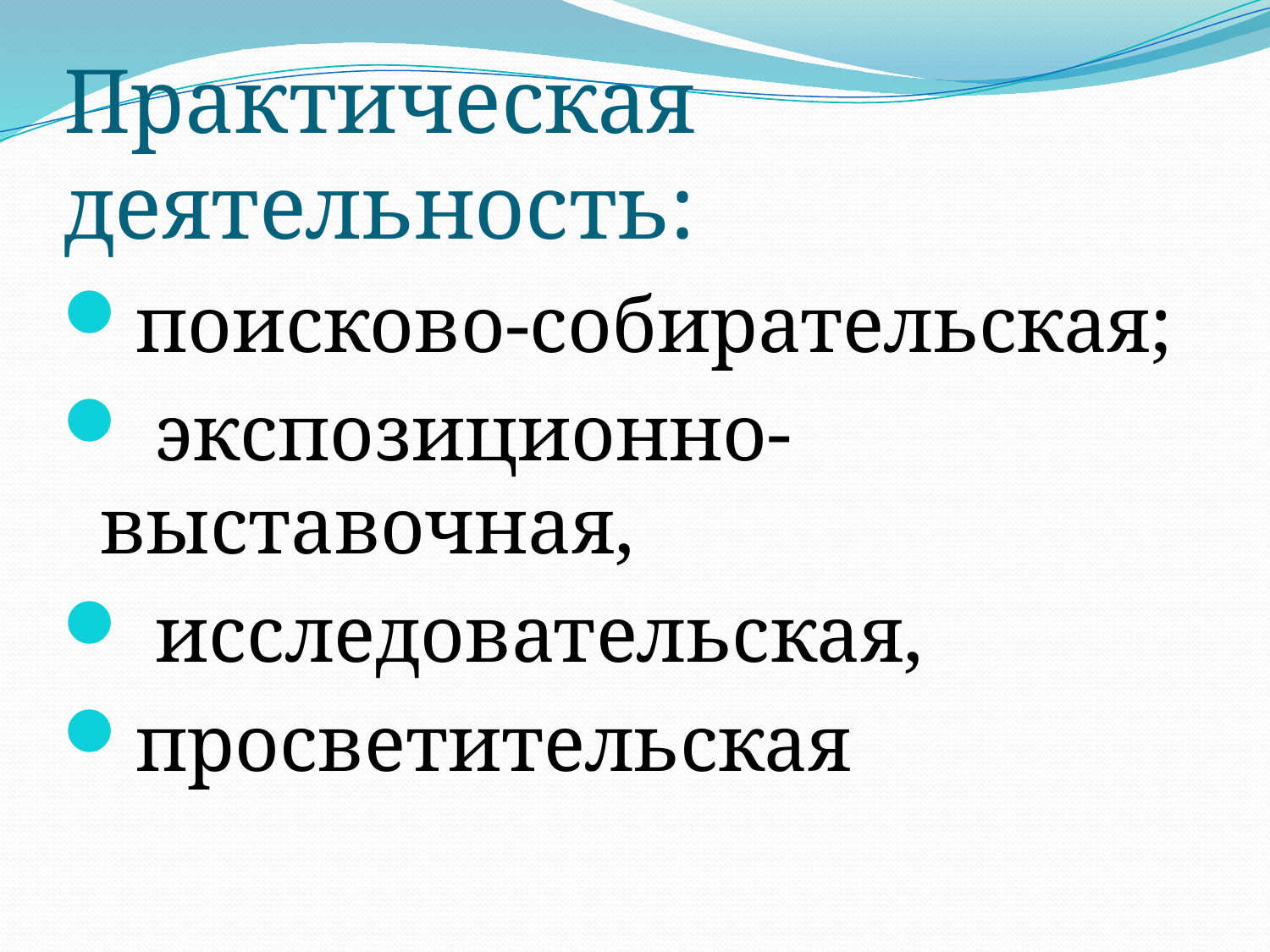

# Практическая деятельность:
поисково-собирательская;
 экспозиционно-выставочная,
 исследовательская,
просветительская